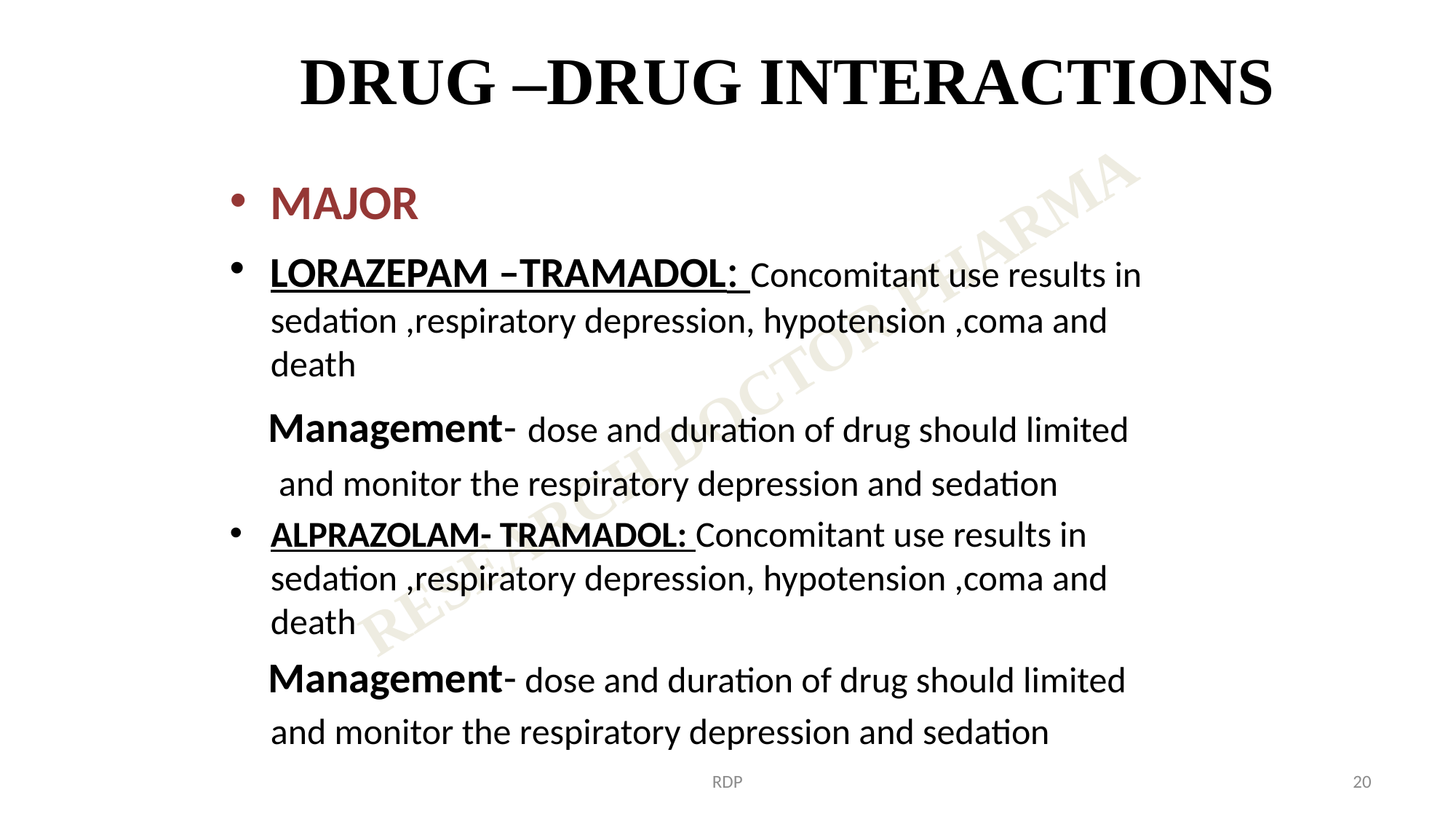

# DRUG –DRUG INTERACTIONS
MAJOR
LORAZEPAM –TRAMADOL: Concomitant use results in sedation ,respiratory depression, hypotension ,coma and death
    Management- dose and duration of drug should limited
      and monitor the respiratory depression and sedation
ALPRAZOLAM- TRAMADOL: Concomitant use results in sedation ,respiratory depression, hypotension ,coma and death
    Management- dose and duration of drug should limited
     and monitor the respiratory depression and sedation

RDP
20